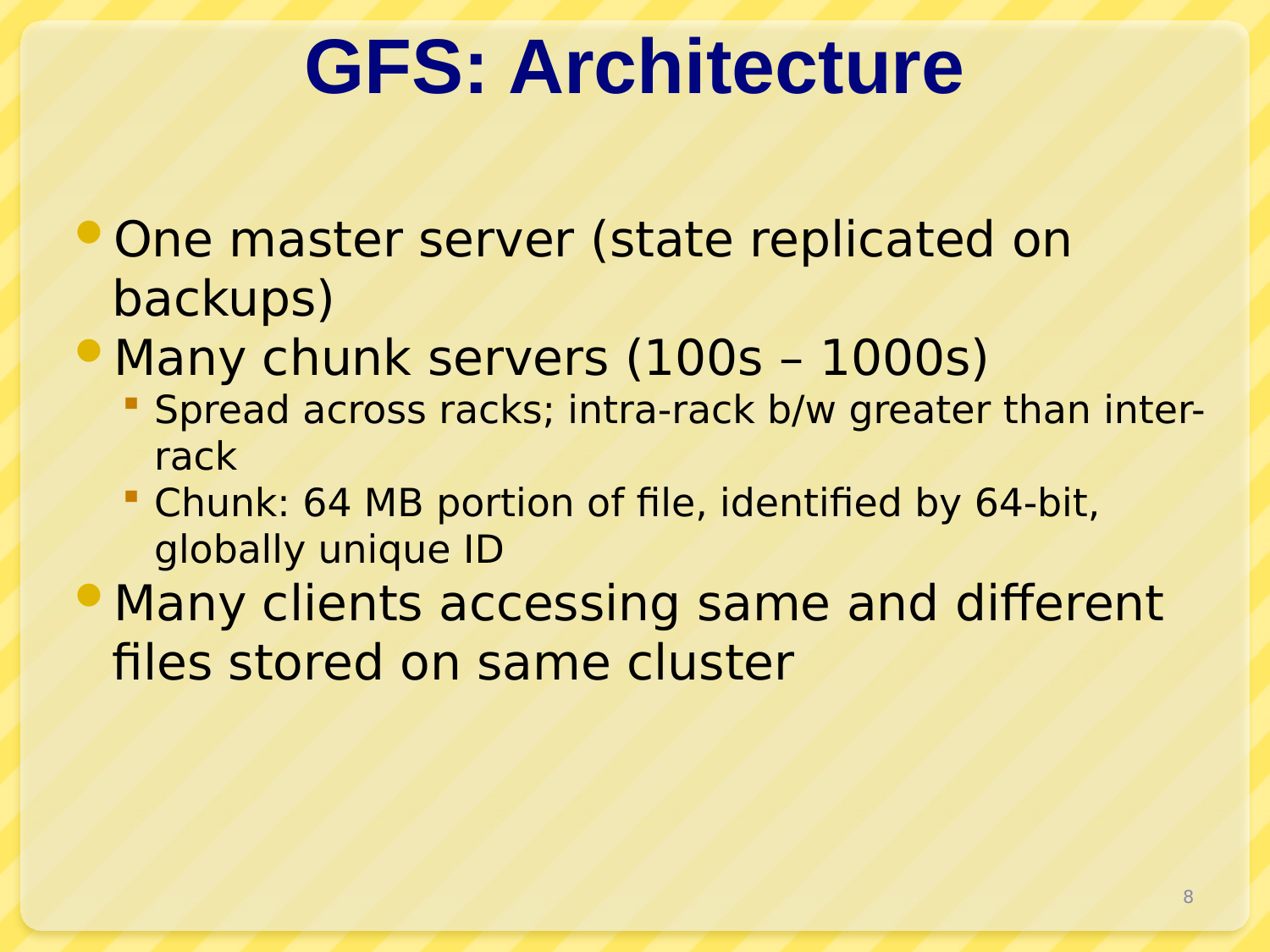

# GFS: Architecture
One master server (state replicated on backups)
Many chunk servers (100s – 1000s)
Spread across racks; intra-rack b/w greater than inter-rack
Chunk: 64 MB portion of file, identified by 64-bit, globally unique ID
Many clients accessing same and different files stored on same cluster
8